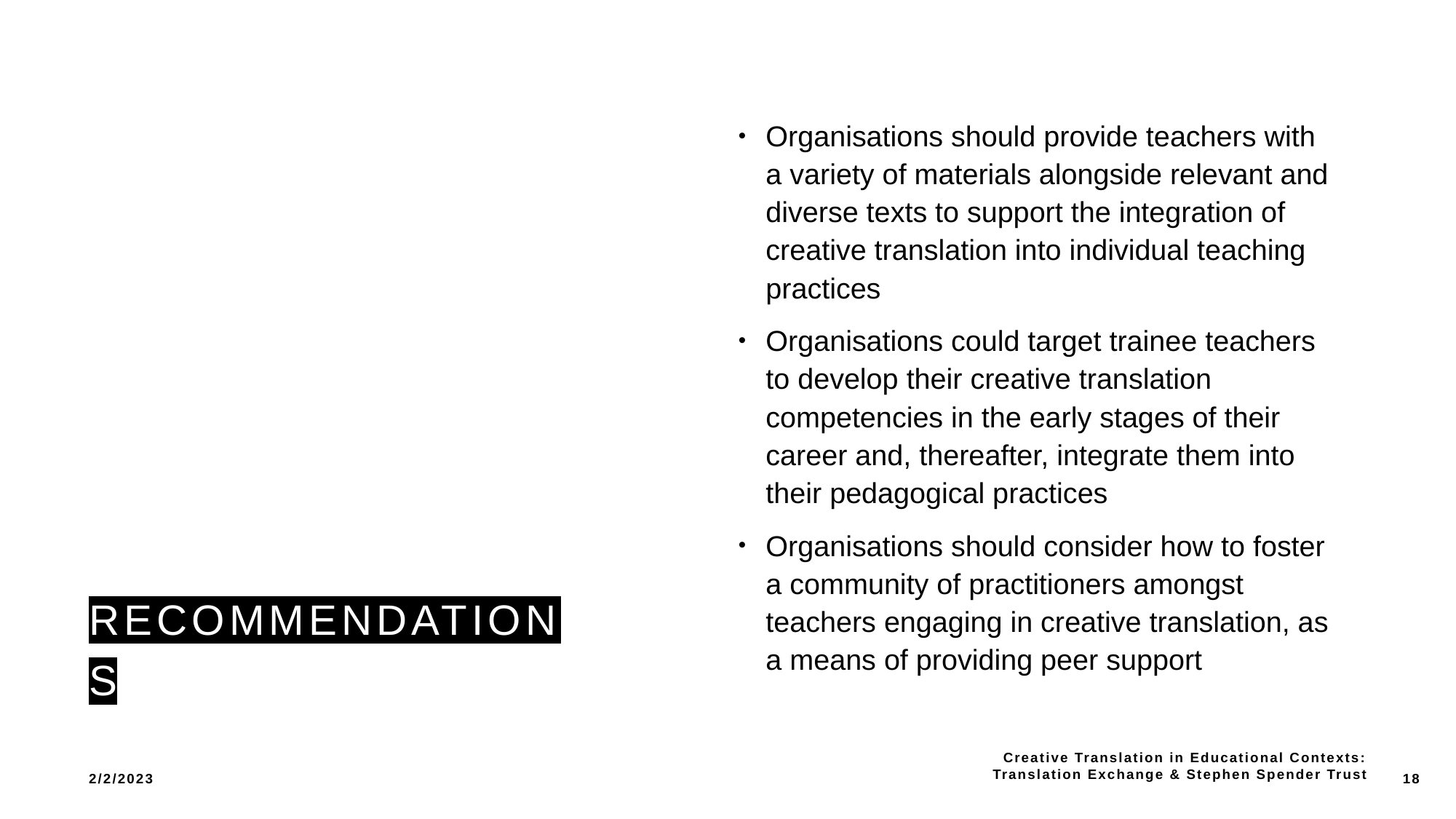

# Recommendations
Organisations should provide teachers with a variety of materials alongside relevant and diverse texts to support the integration of creative translation into individual teaching practices
Organisations could target trainee teachers to develop their creative translation competencies in the early stages of their career and, thereafter, integrate them into their pedagogical practices
Organisations should consider how to foster a community of practitioners amongst teachers engaging in creative translation, as a means of providing peer support
2/2/2023
Creative Translation in Educational Contexts: Translation Exchange & Stephen Spender Trust

18